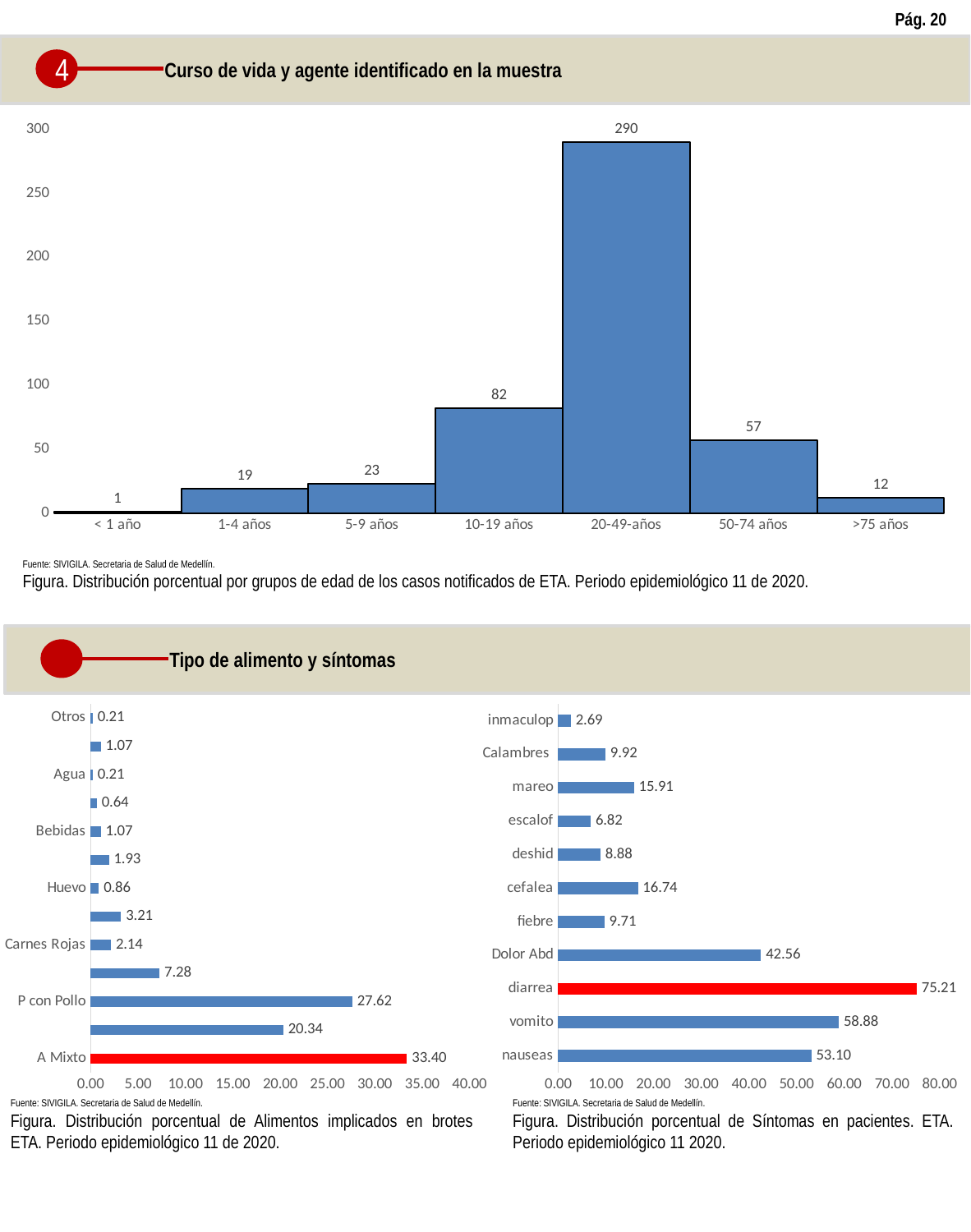

Pág. 20

4
Curso de vida y agente identificado en la muestra

### Chart

| Category |  |
|---|---|
| < 1 año | 1.0 |
| 1-4 años | 19.0 |
| 5-9 años | 23.0 |
| 10-19 años | 82.0 |
| 20-49-años | 290.0 |
| 50-74 años | 57.0 |
| >75 años | 12.0 |
Fuente: SIVIGILA. Secretaria de Salud de Medellín.
Figura. Distribución porcentual por grupos de edad de los casos notificados de ETA. Periodo epidemiológico 11 de 2020.

Tipo de alimento y síntomas

### Chart

| Category |  |
|---|---|
| A Mixto | 33.40471092077088 |
| C Rápidas | 20.342612419700217 |
| P con Pollo | 27.62312633832976 |
| P de Mar o Rio | 7.28051391862955 |
| Carnes Rojas | 2.141327623126338 |
| D Lácteos | 3.2119914346895073 |
| Huevo | 0.8565310492505354 |
| Panadería y Repostería  | 1.9271948608137044 |
| Bebidas | 1.070663811563169 |
| Ensaldas y Frutas | 0.6423982869379015 |
| Agua | 0.21413276231263384 |
| Carne Procesada o Embutidos | 1.070663811563169 |
| Otros | 0.21413276231263384 |

### Chart

| Category |  |
|---|---|
| nauseas | 53.099173553719005 |
| vomito | 58.88429752066116 |
| diarrea | 75.20661157024794 |
| Dolor Abd | 42.561983471074385 |
| fiebre | 9.710743801652892 |
| cefalea | 16.735537190082646 |
| deshid | 8.884297520661157 |
| escalof | 6.8181818181818175 |
| mareo | 15.909090909090908 |
| Calambres  | 9.917355371900827 |
| inmaculop | 2.6859504132231407 |
Fuente: SIVIGILA. Secretaria de Salud de Medellín.
Figura. Distribución porcentual de Alimentos implicados en brotes ETA. Periodo epidemiológico 11 de 2020.
Fuente: SIVIGILA. Secretaria de Salud de Medellín.
Figura. Distribución porcentual de Síntomas en pacientes. ETA. Periodo epidemiológico 11 2020.